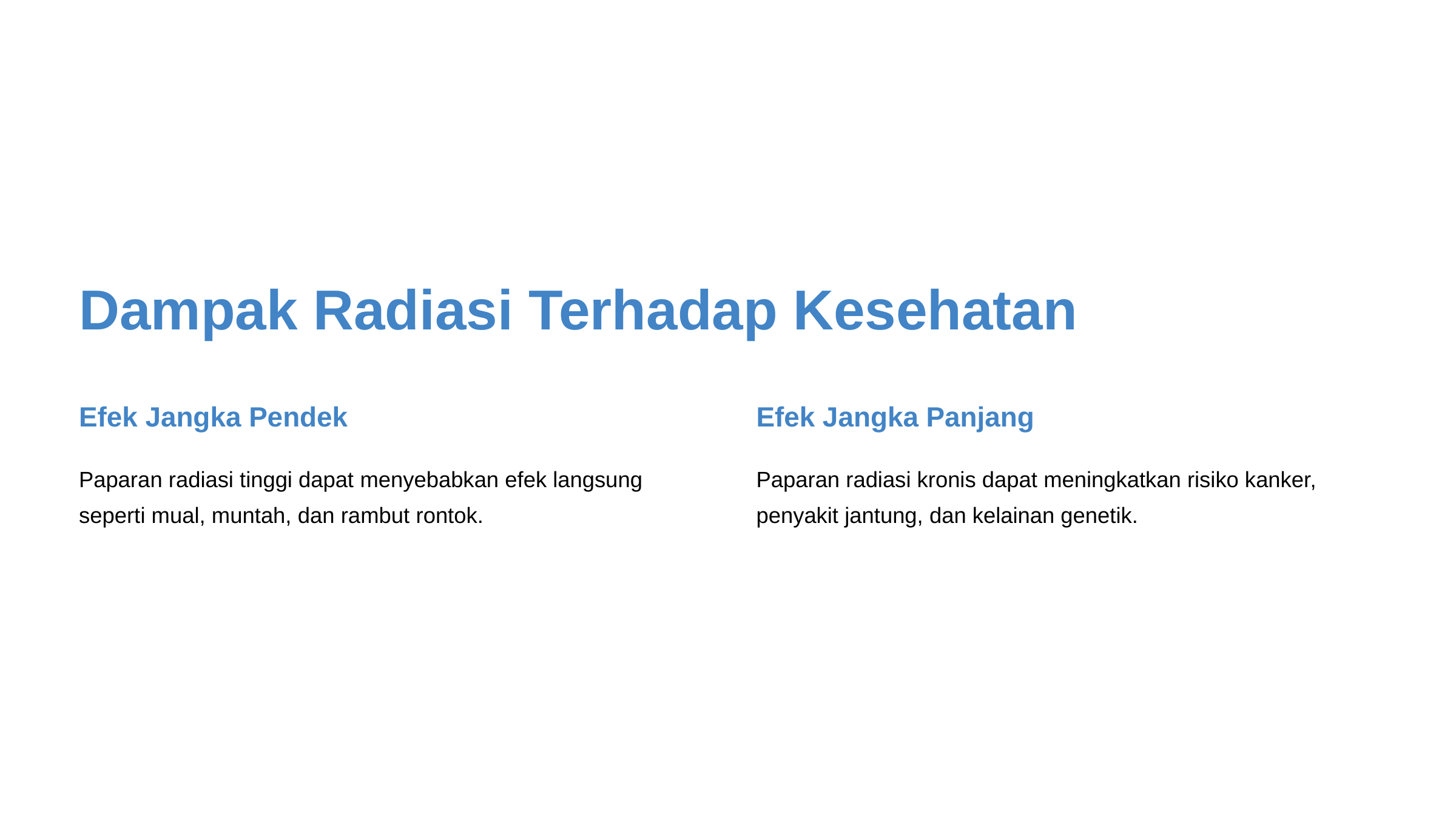

Dampak Radiasi Terhadap Kesehatan
Efek Jangka Pendek
Efek Jangka Panjang
Paparan radiasi tinggi dapat menyebabkan efek langsung seperti mual, muntah, dan rambut rontok.
Paparan radiasi kronis dapat meningkatkan risiko kanker, penyakit jantung, dan kelainan genetik.